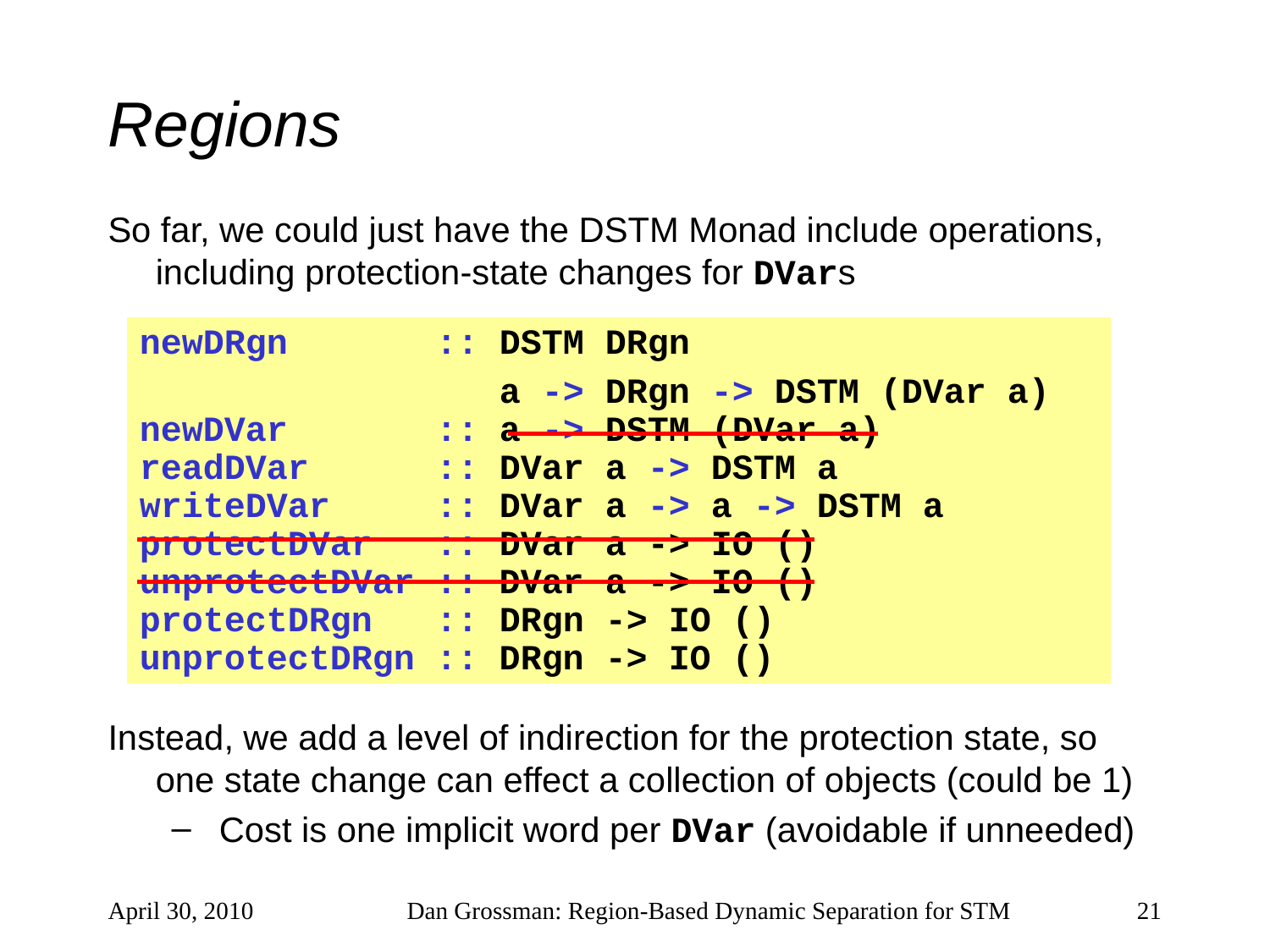

# Regions
So far, we could just have the DSTM Monad include operations, including protection-state changes for DVars
newDRgn       :: DSTM DRgn

                 a -> DRgn -> DSTM (DVar a)
newDVar       :: a -> DSTM (DVar a)
readDVar      :: DVar a -> DSTM a
writeDVar     :: DVar a -> a -> DSTM a
protectDVar   :: DVar a -> IO ()
unprotectDVar :: DVar a -> IO ()
protectDRgn   :: DRgn -> IO ()
unprotectDRgn :: DRgn -> IO ()
Instead, we add a level of indirection for the protection state, so one state change can effect a collection of objects (could be 1)
Cost is one implicit word per DVar (avoidable if unneeded)
April 30, 2010
Dan Grossman: Region-Based Dynamic Separation for STM
21